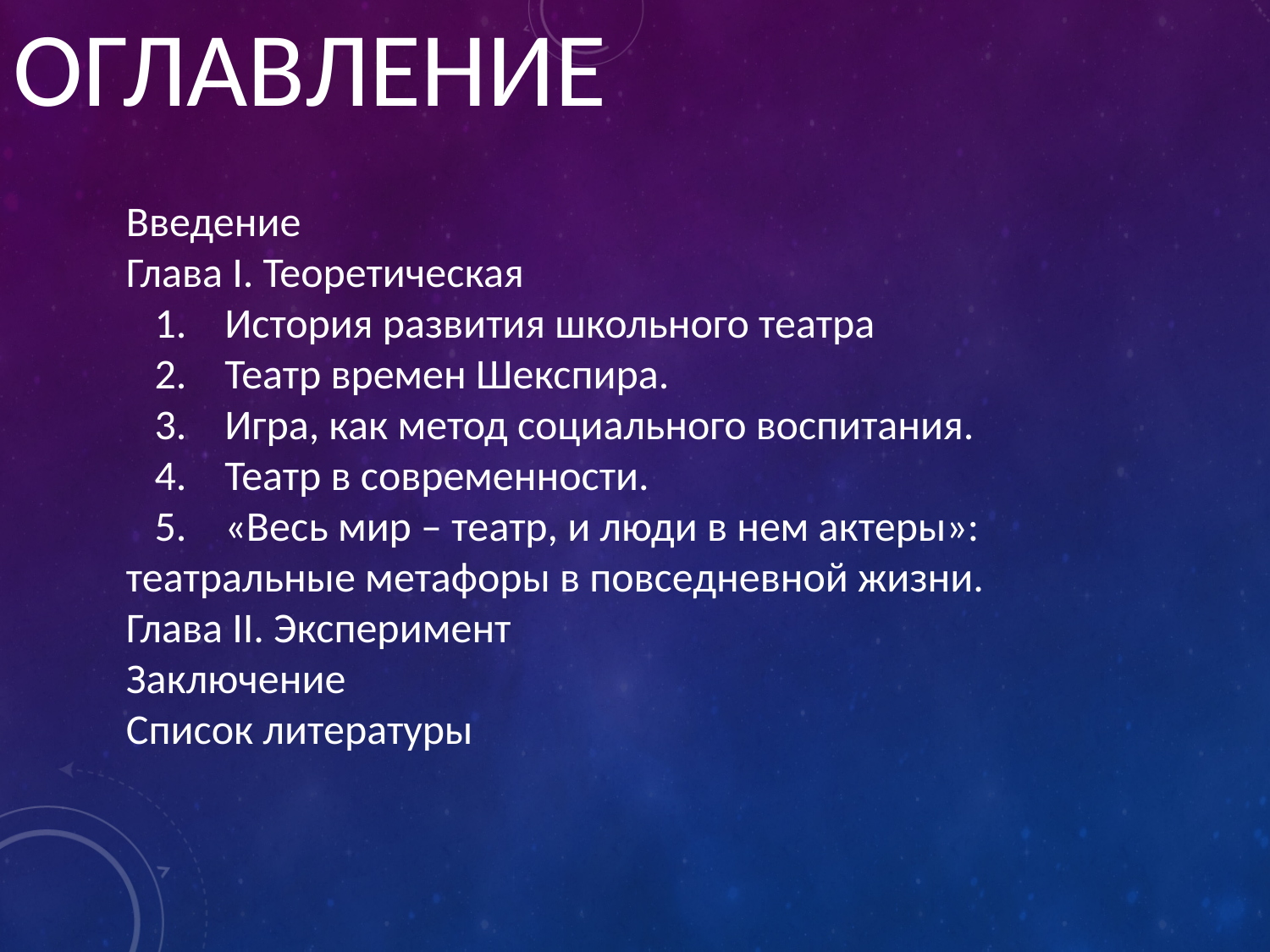

# ОГЛАВЛЕНИЕ
Введение
Глава I. Теоретическая
   1.    История развития школьного театра
   2.    Театр времен Шекспира.
   3.    Игра, как метод социального воспитания.
   4.    Театр в современности.
   5.    «Весь мир – театр, и люди в нем актеры»: театральные метафоры в повседневной жизни.
Глава II. Эксперимент
Заключение
Список литературы